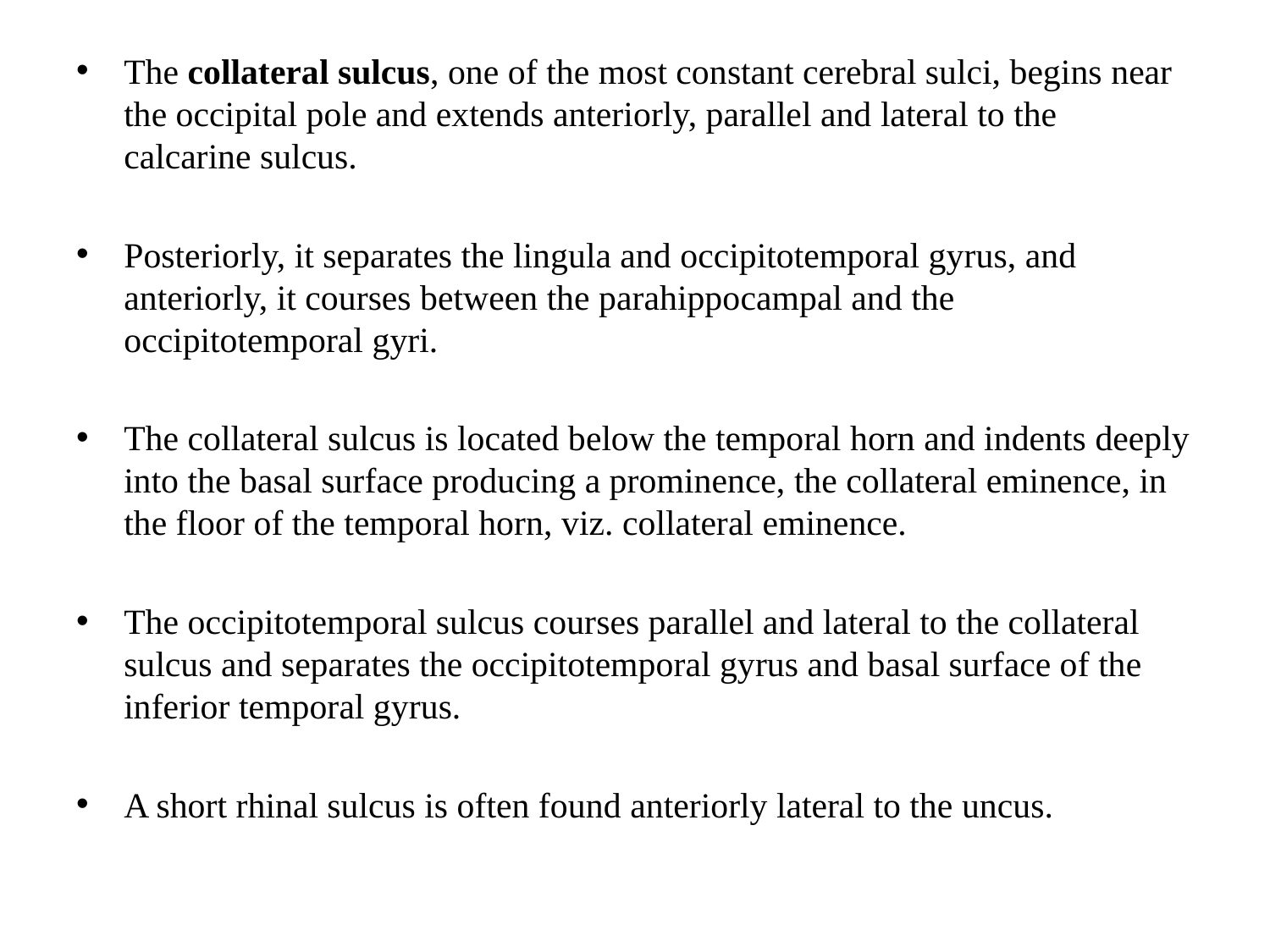

#
The collateral sulcus, one of the most constant cerebral sulci, begins near the occipital pole and extends anteriorly, parallel and lateral to the calcarine sulcus.

Posteriorly, it separates the lingula and occipitotemporal gyrus, and anteriorly, it courses between the parahippocampal and the occipitotemporal gyri.

The collateral sulcus is located below the temporal horn and indents deeply into the basal surface producing a prominence, the collateral eminence, in the floor of the temporal horn, viz. collateral eminence.

The occipitotemporal sulcus courses parallel and lateral to the collateral sulcus and separates the occipitotemporal gyrus and basal surface of the inferior temporal gyrus.

A short rhinal sulcus is often found anteriorly lateral to the uncus.